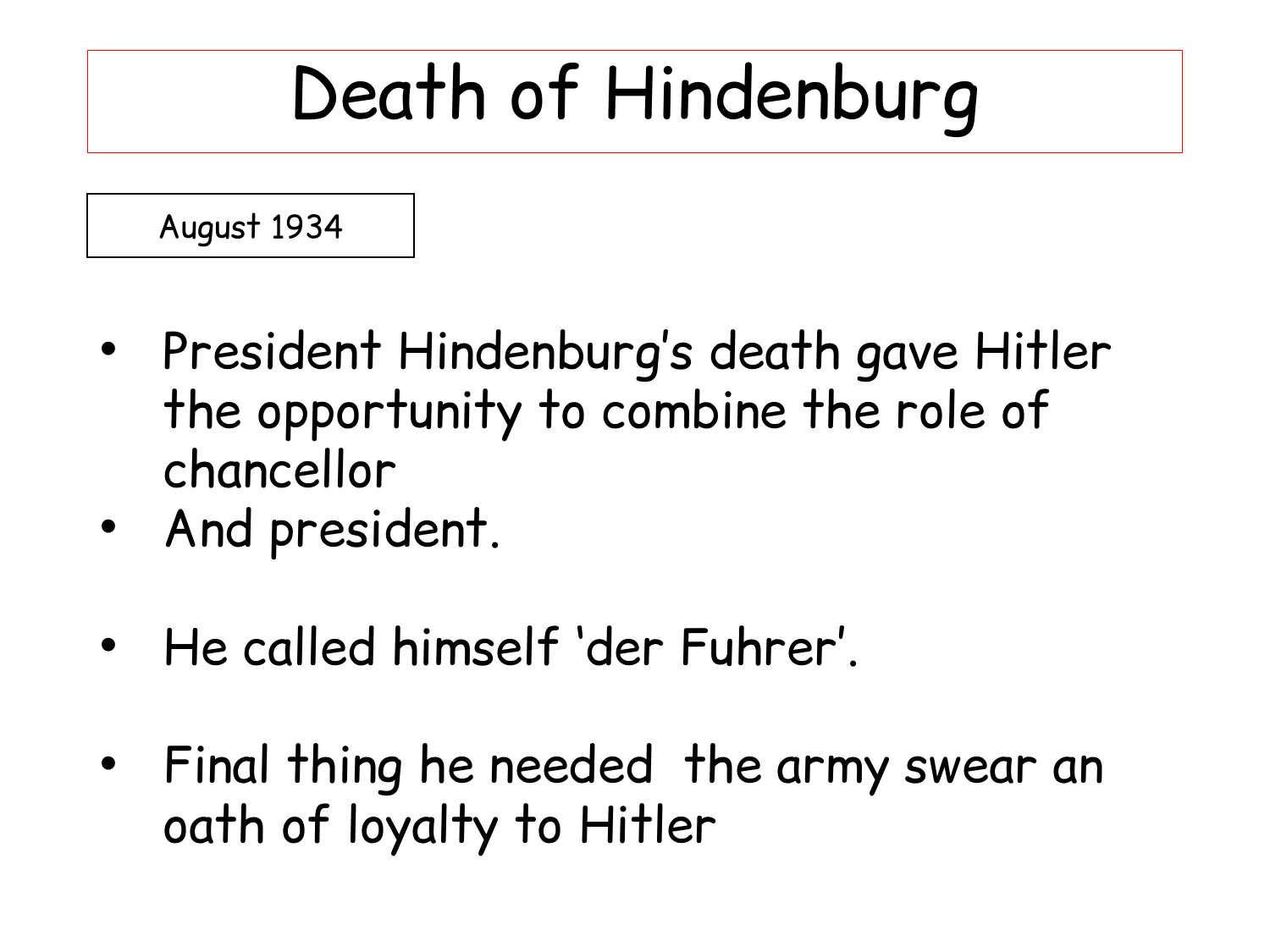

Death of Hindenburg
August 1934
President Hindenburg’s death gave Hitler the opportunity to combine the role of chancellor
And president.

He called himself ‘der Fuhrer’.

Final thing he needed  the army swear an oath of loyalty to Hitler